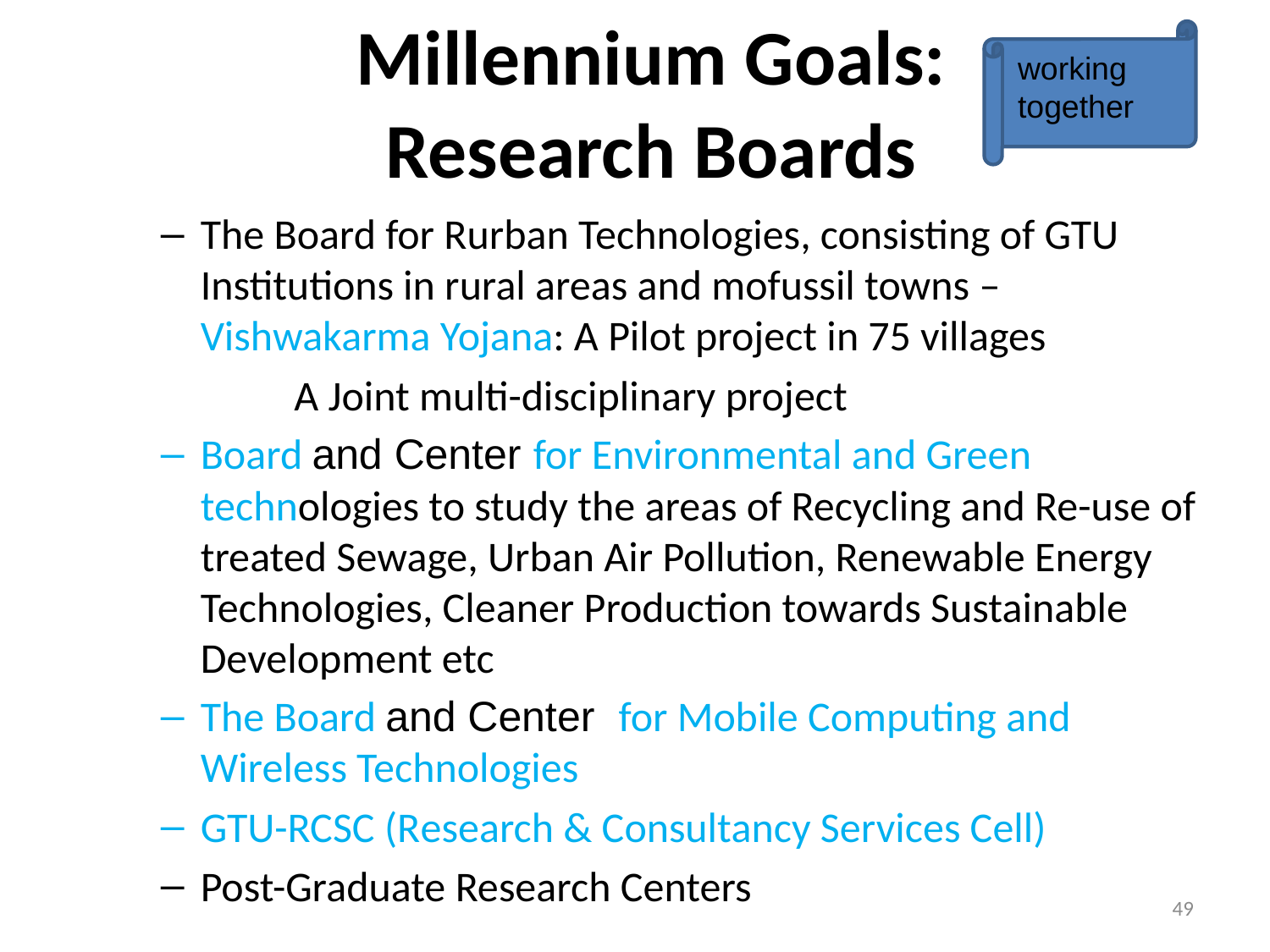

# Millennium Goals: Research Boards
working together
The Board for Rurban Technologies, consisting of GTU Institutions in rural areas and mofussil towns –Vishwakarma Yojana: A Pilot project in 75 villages
              A Joint multi-disciplinary project
Board and Center for Environmental and Green technologies to study the areas of Recycling and Re-use of treated Sewage, Urban Air Pollution, Renewable Energy Technologies, Cleaner Production towards Sustainable Development etc
The Board and Center  for Mobile Computing and Wireless Technologies
GTU-RCSC (Research & Consultancy Services Cell)
Post-Graduate Research Centers

49